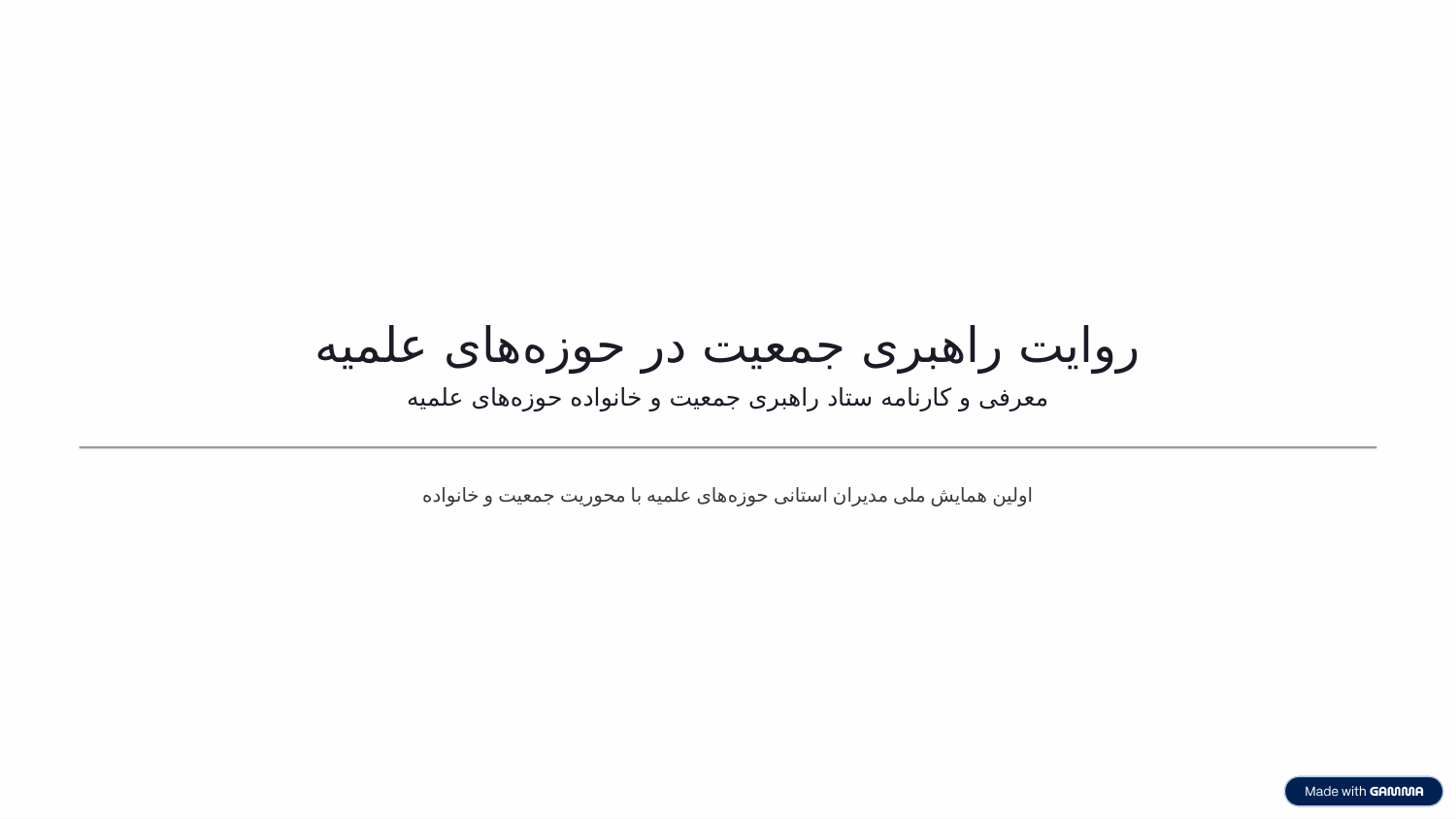

روایت راهبری جمعیت در حوزه‌های علمیه
معرفی و کارنامه ستاد راهبری جمعیت و خانواده حوزه‌های علمیه

اولین همایش ملی مدیران استانی حوزه‌های علمیه با محوریت جمعیت و خانواده